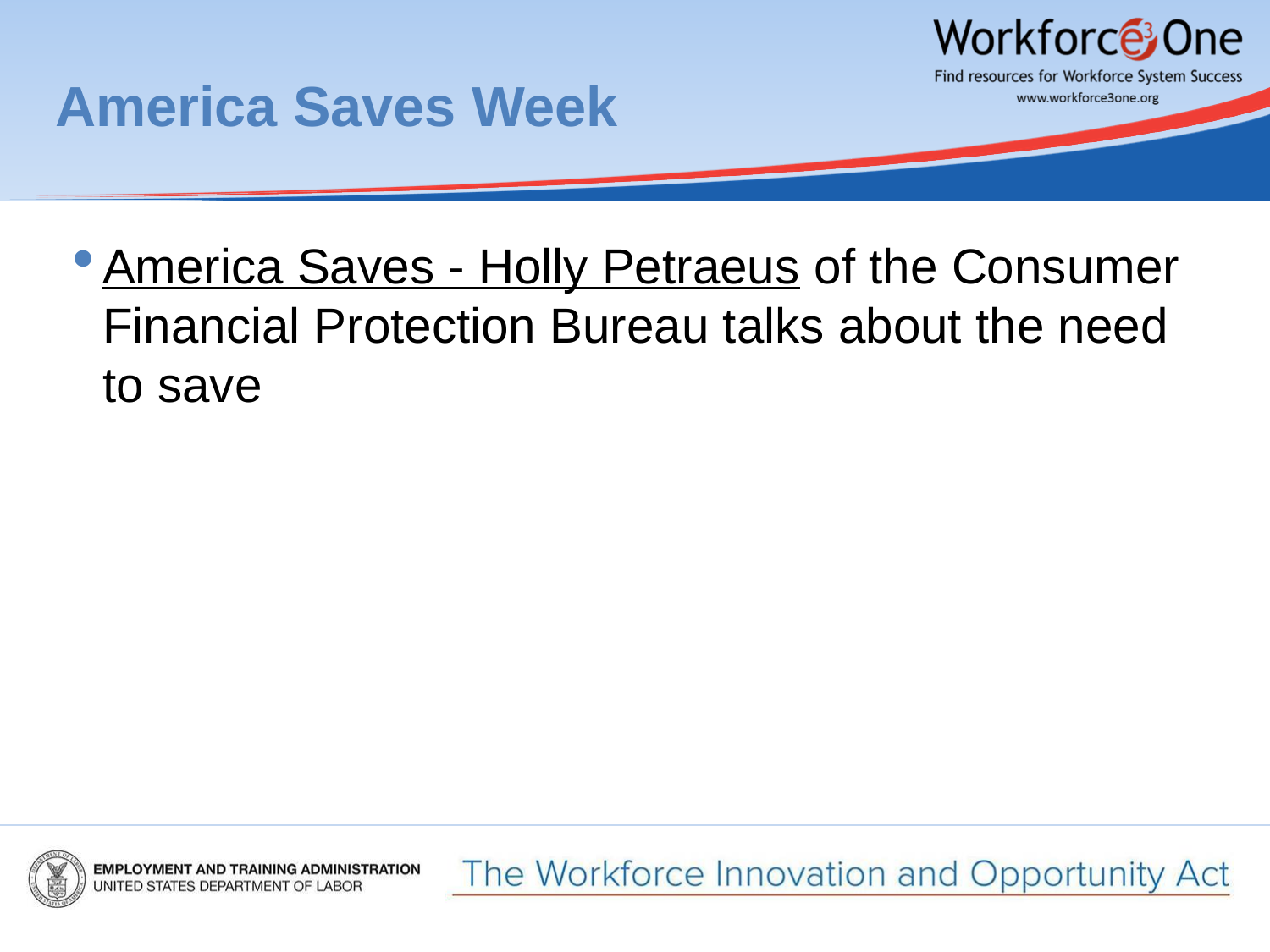

# America Saves Week
America Saves - Holly Petraeus of the Consumer Financial Protection Bureau talks about the need to save